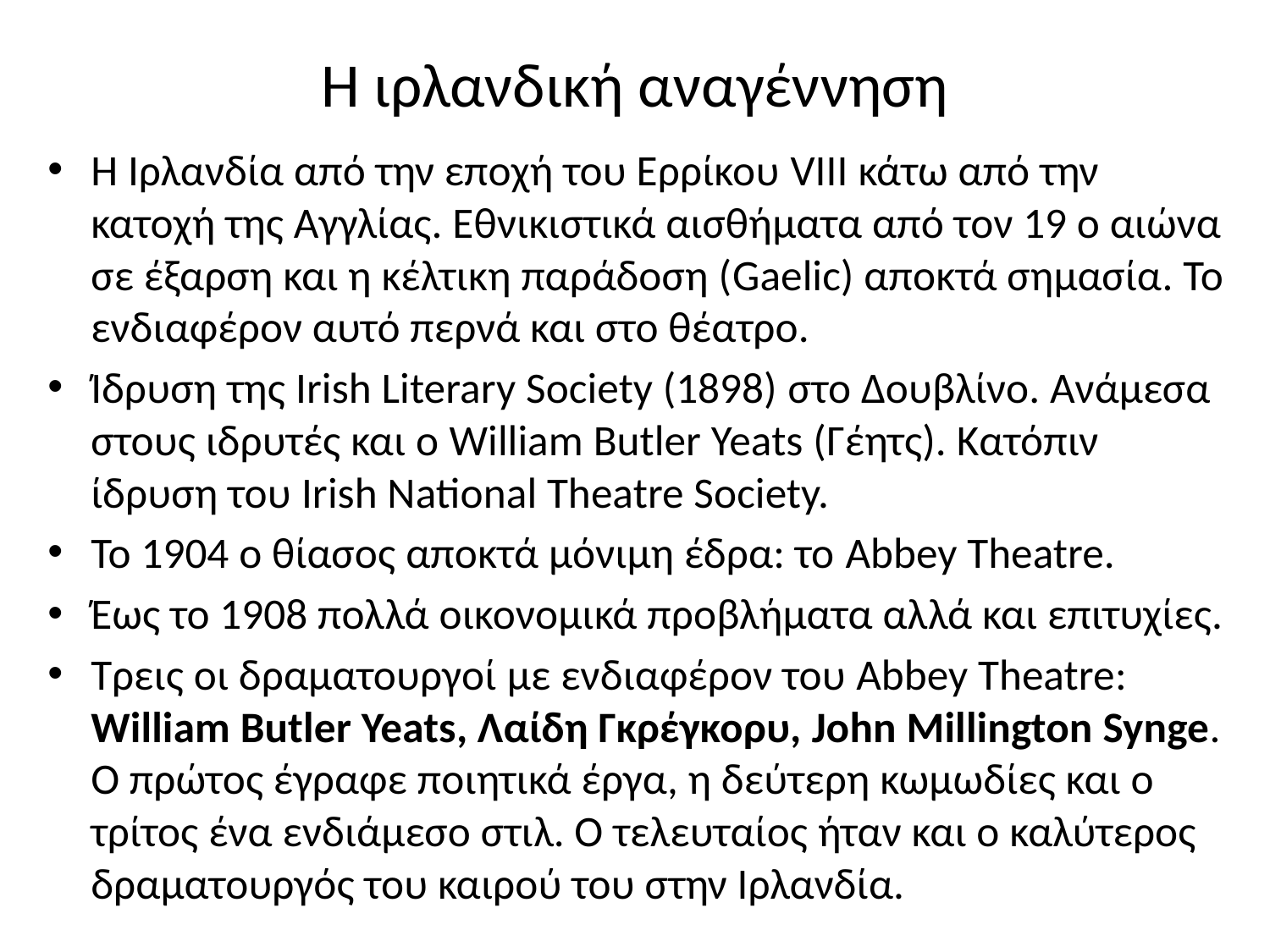

# Η ιρλανδική αναγέννηση
Η Ιρλανδία από την εποχή του Ερρίκου VIII κάτω από την κατοχή της Αγγλίας. Εθνικιστικά αισθήματα από τον 19 ο αιώνα σε έξαρση και η κέλτικη παράδοση (Gaelic) αποκτά σημασία. Το ενδιαφέρον αυτό περνά και στο θέατρο.
Ίδρυση της Irish Literary Society (1898) στο Δουβλίνο. Ανάμεσα στους ιδρυτές και ο William Butler Yeats (Γέητς). Κατόπιν ίδρυση του Irish National Theatre Society.
Το 1904 ο θίασος αποκτά μόνιμη έδρα: το Abbey Theatre.
Έως το 1908 πολλά οικονομικά προβλήματα αλλά και επιτυχίες.
Τρεις οι δραματουργοί με ενδιαφέρον του Abbey Theatre: William Butler Yeats, Λαίδη Γκρέγκορυ, John Millington Synge. Ο πρώτος έγραφε ποιητικά έργα, η δεύτερη κωμωδίες και ο τρίτος ένα ενδιάμεσο στιλ. Ο τελευταίος ήταν και ο καλύτερος δραματουργός του καιρού του στην Ιρλανδία.